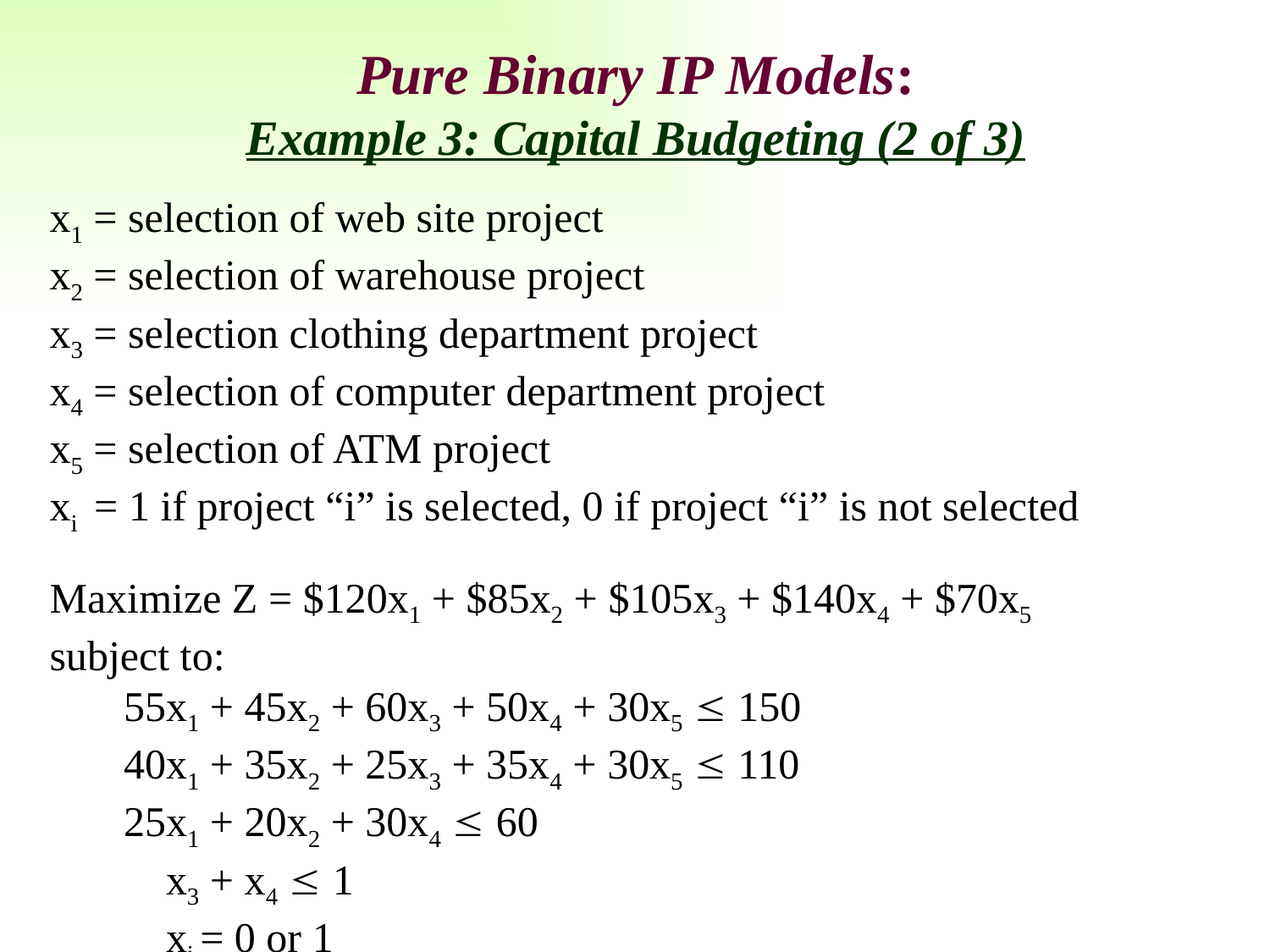

Pure Binary IP Models:
Example 3: Capital Budgeting (2 of 3)
x1 = selection of web site project
x2 = selection of warehouse project
x3 = selection clothing department project
x4 = selection of computer department project
x5 = selection of ATM project
xi  = 1 if project “i” is selected, 0 if project “i” is not selected

Maximize Z = $120x1 + $85x2 + $105x3 + $140x4 + $70x5
subject to:
       55x1 + 45x2 + 60x3 + 50x4 + 30x5 ≤ 150
       40x1 + 35x2 + 25x3 + 35x4 + 30x5 ≤ 110
       25x1 + 20x2 + 30x4 ≤ 60
           x3 + x4 ≤ 1
           xi = 0 or 1